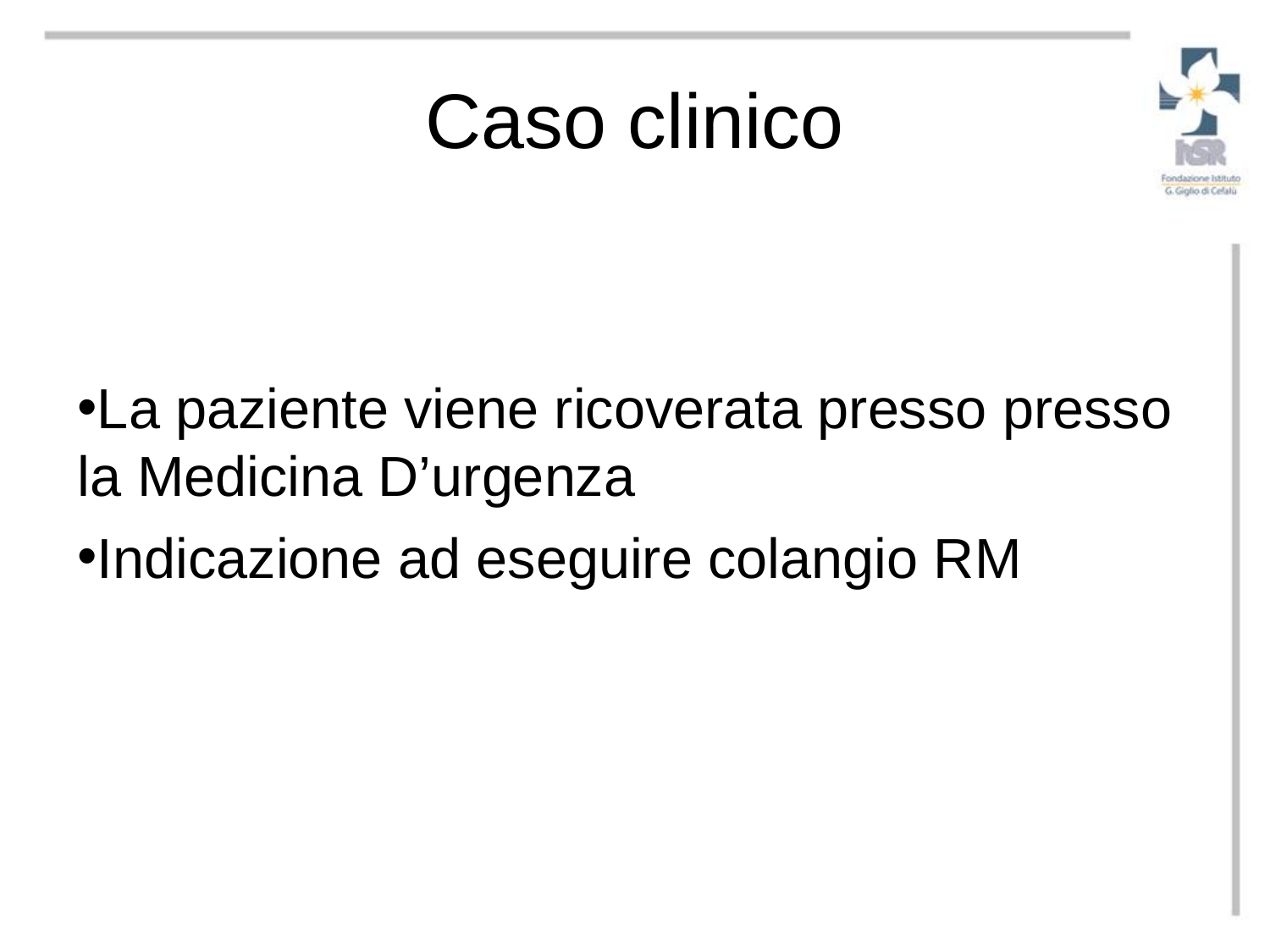

Caso clinico
La paziente viene ricoverata presso presso la Medicina D’urgenza
Indicazione ad eseguire colangio RM